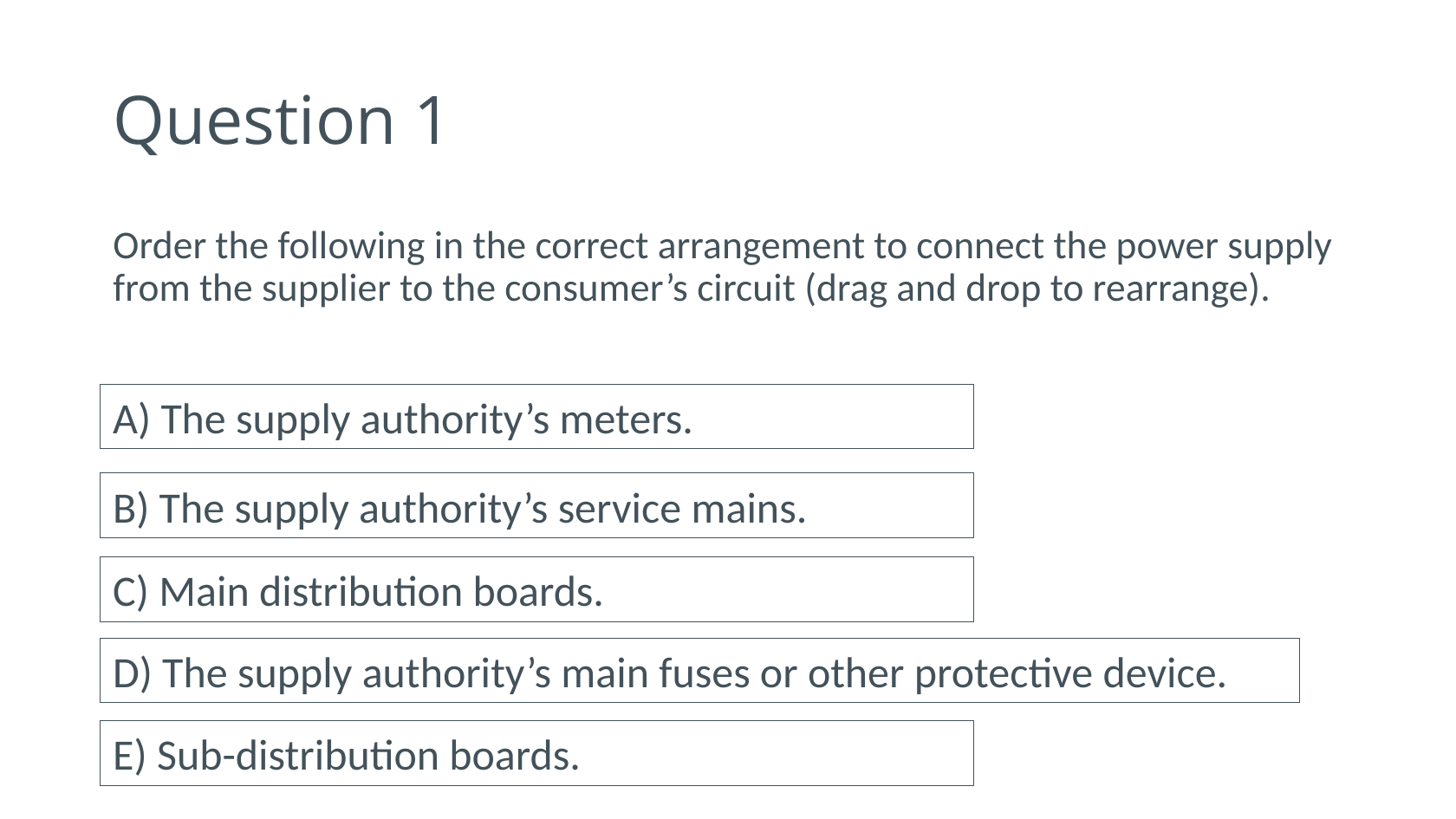

# Question 1
Order the following in the correct arrangement to connect the power supply from the supplier to the consumer’s circuit (drag and drop to rearrange).
A) The supply authority’s meters.
B) The supply authority’s service mains.
C) Main distribution boards.
D) The supply authority’s main fuses or other protective device.
E) Sub-distribution boards.